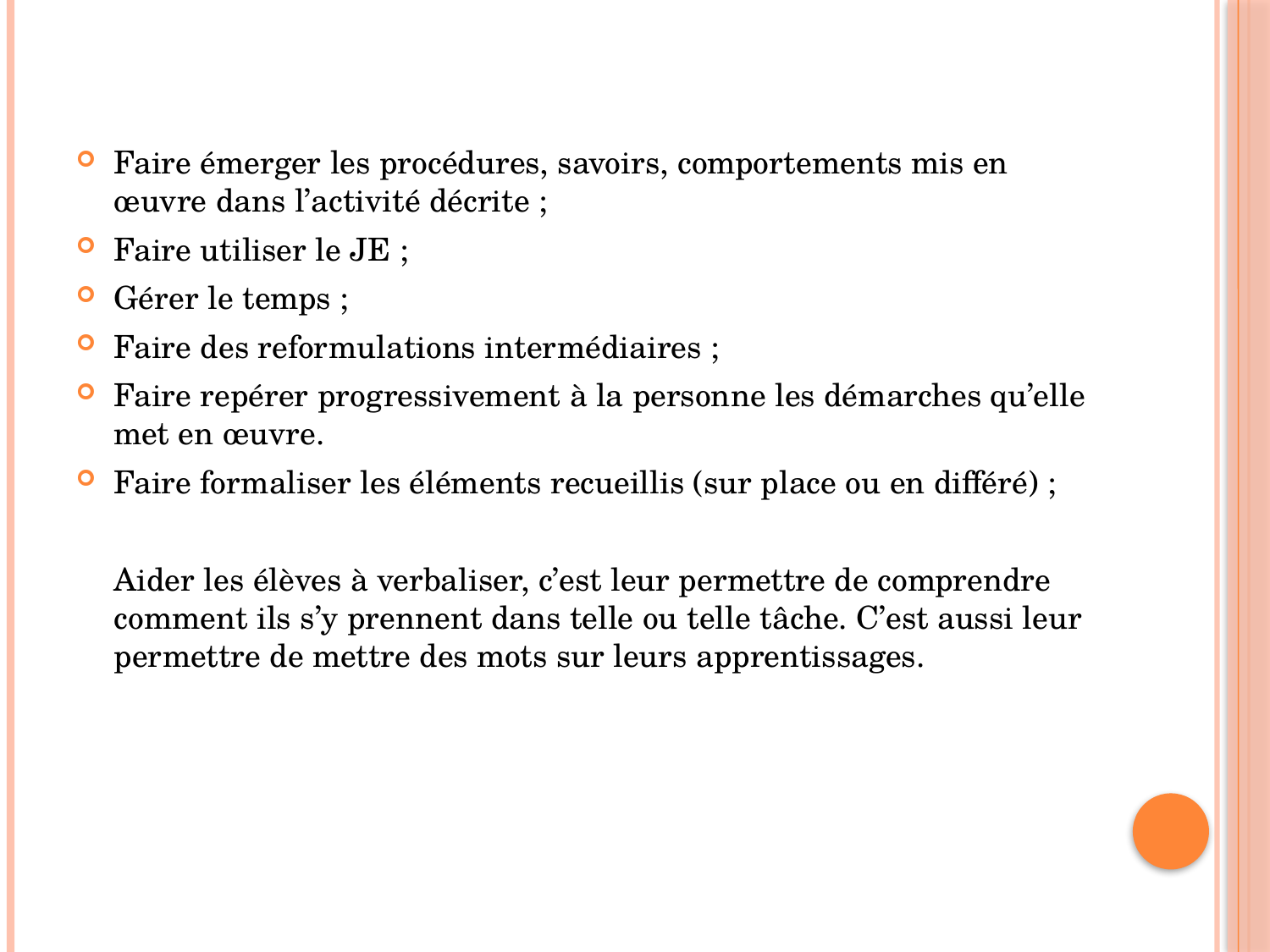

Faire émerger les procédures, savoirs, comportements mis en œuvre dans l’activité décrite ;
Faire utiliser le JE ;
Gérer le temps ;
Faire des reformulations intermédiaires ;
Faire repérer progressivement à la personne les démarches qu’elle met en œuvre.
Faire formaliser les éléments recueillis (sur place ou en différé) ;

	Aider les élèves à verbaliser, c’est leur permettre de comprendre comment ils s’y prennent dans telle ou telle tâche. C’est aussi leur permettre de mettre des mots sur leurs apprentissages.